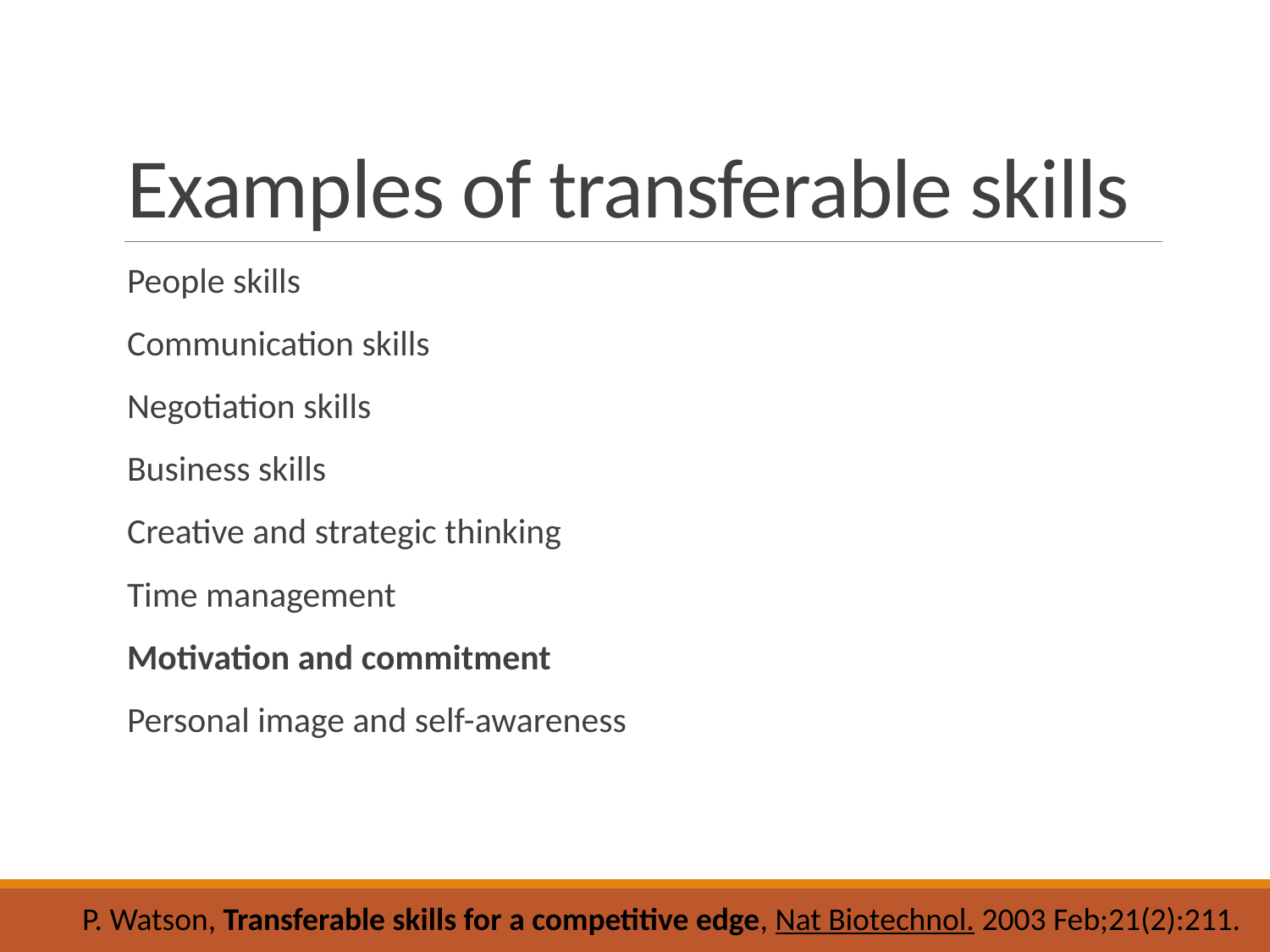

# Examples of transferable skills
People skills
Communication skills
Negotiation skills
Business skills
Creative and strategic thinking
Time management
Motivation and commitment
Personal image and self-awareness

P. Watson, Transferable skills for a competitive edge, Nat Biotechnol. 2003 Feb;21(2):211.